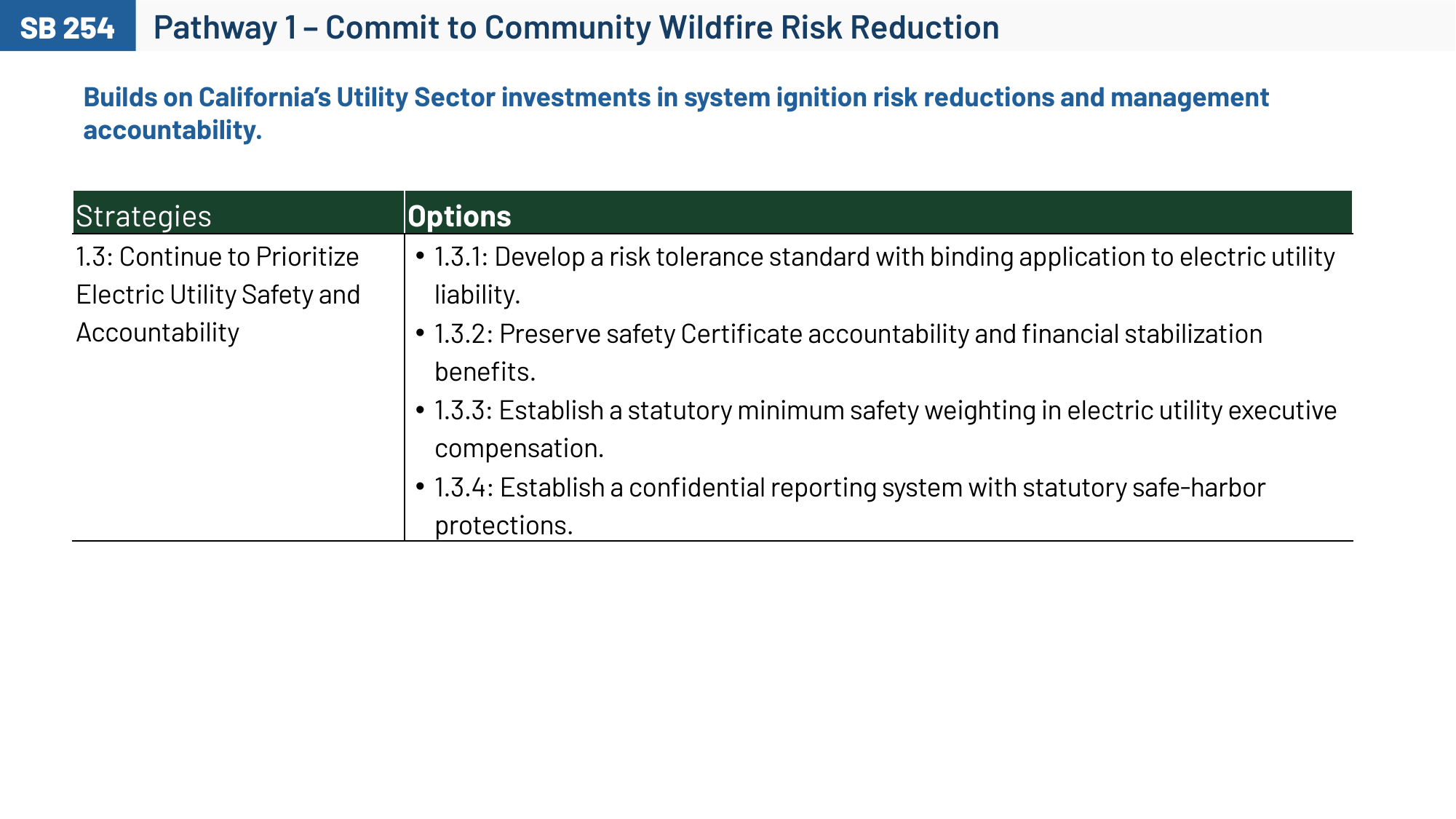

SB 254
# Pathway 1 – Commit to Community Wildfire Risk Reduction
Builds on California’s Utility Sector investments in system ignition risk reductions and management accountability.
| Strategies | Options |
| --- | --- |
| 1.3: Continue to Prioritize Electric Utility Safety and Accountability | 1.3.1: Develop a risk tolerance standard with binding application to electric utility liability. 1.3.2: Preserve safety Certificate accountability and financial stabilization benefits. 1.3.3: Establish a statutory minimum safety weighting in electric utility executive compensation. 1.3.4: Establish a confidential reporting system with statutory safe-harbor protections. |